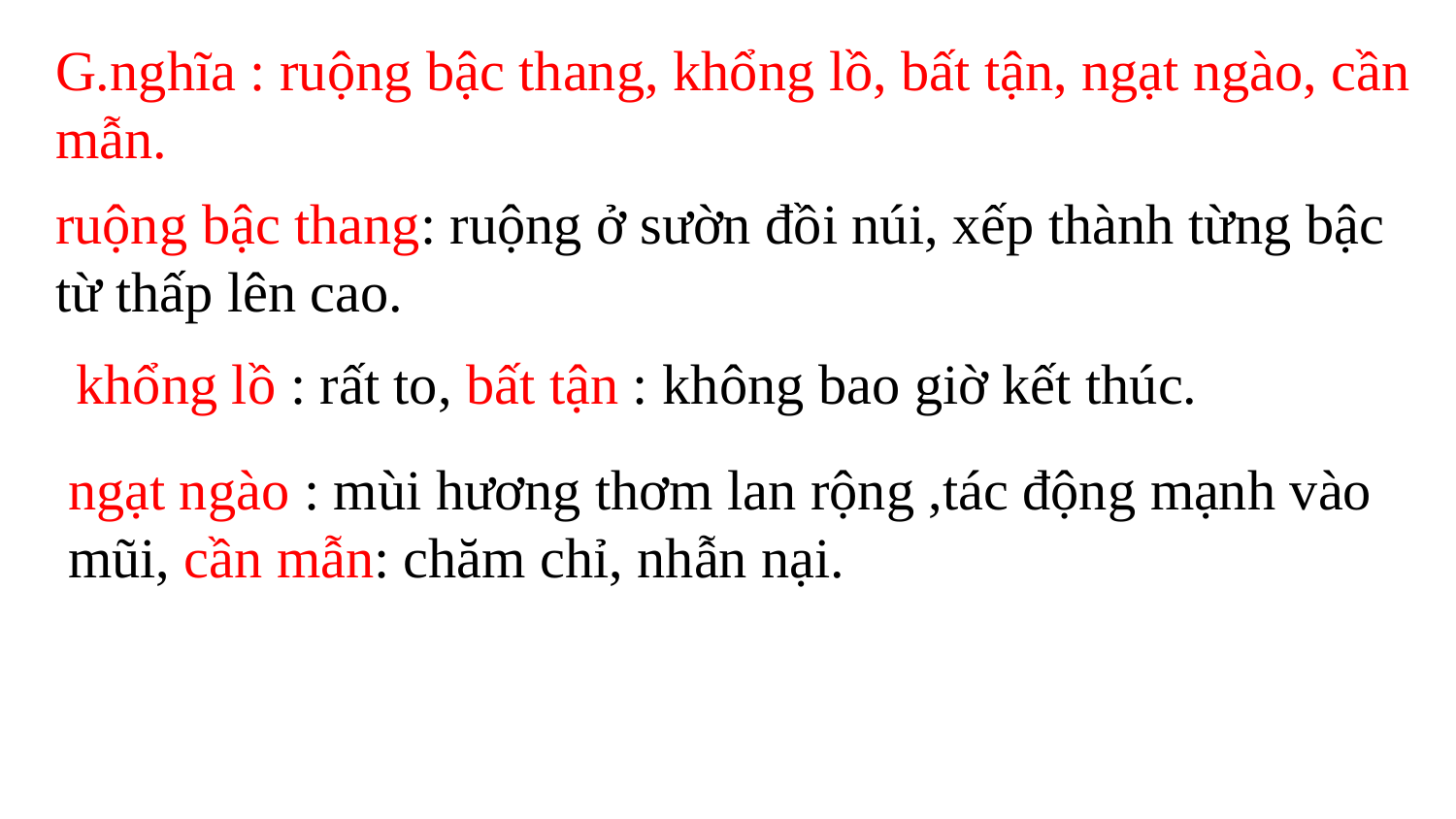

G.nghĩa : ruộng bậc thang, khổng lồ, bất tận, ngạt ngào, cần mẫn.
ruộng bậc thang: ruộng ở sườn đồi núi, xếp thành từng bậc từ thấp lên cao.
 khổng lồ : rất to, bất tận : không bao giờ kết thúc.
ngạt ngào : mùi hương thơm lan rộng ,tác động mạnh vào mũi, cần mẫn: chăm chỉ, nhẫn nại.